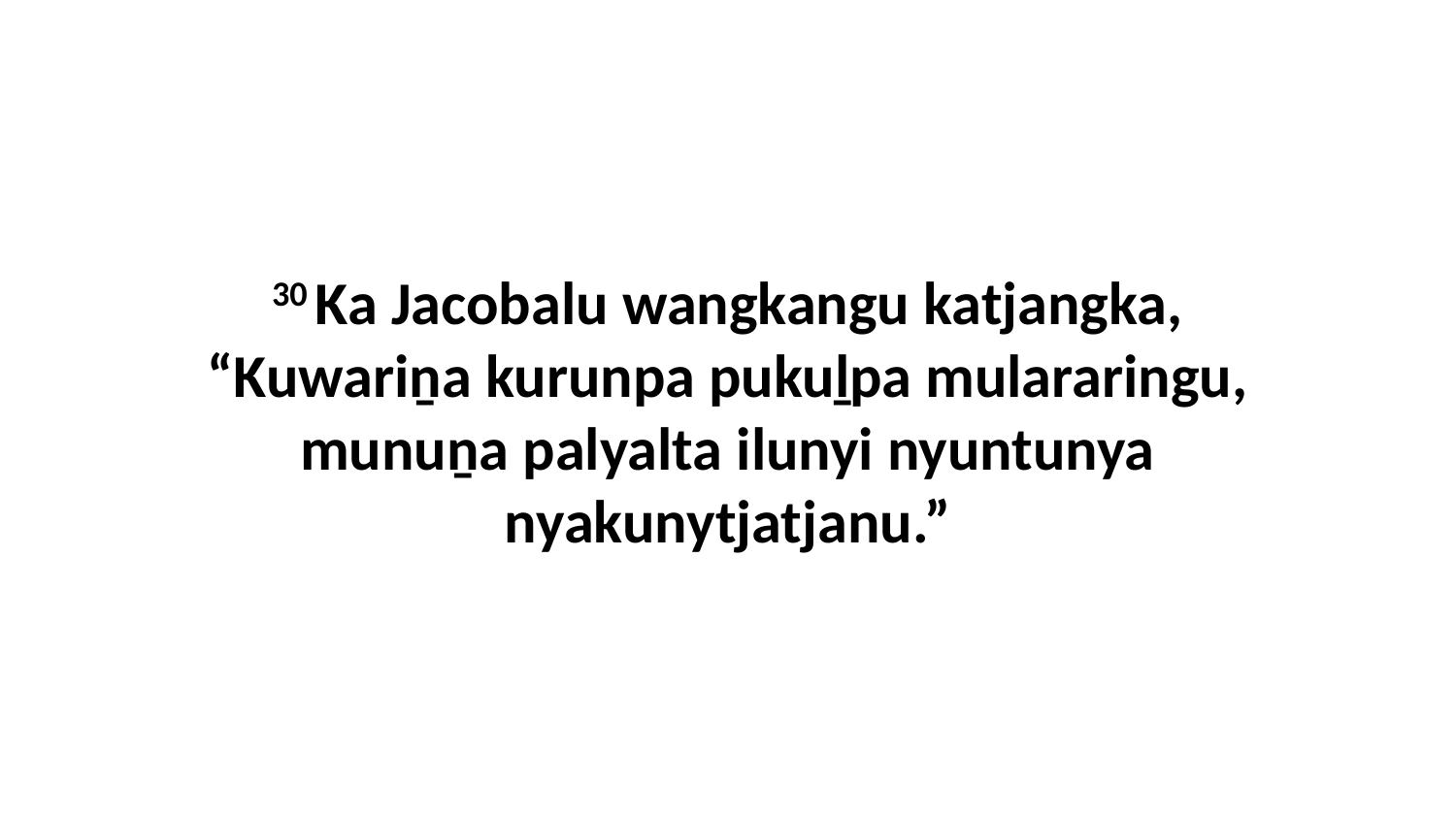

30 Ka Jacobalu wangkangu katjangka, “Kuwariṉa kurunpa pukuḻpa mulararingu, munuṉa palyalta ilunyi nyuntunya nyakunytjatjanu.”